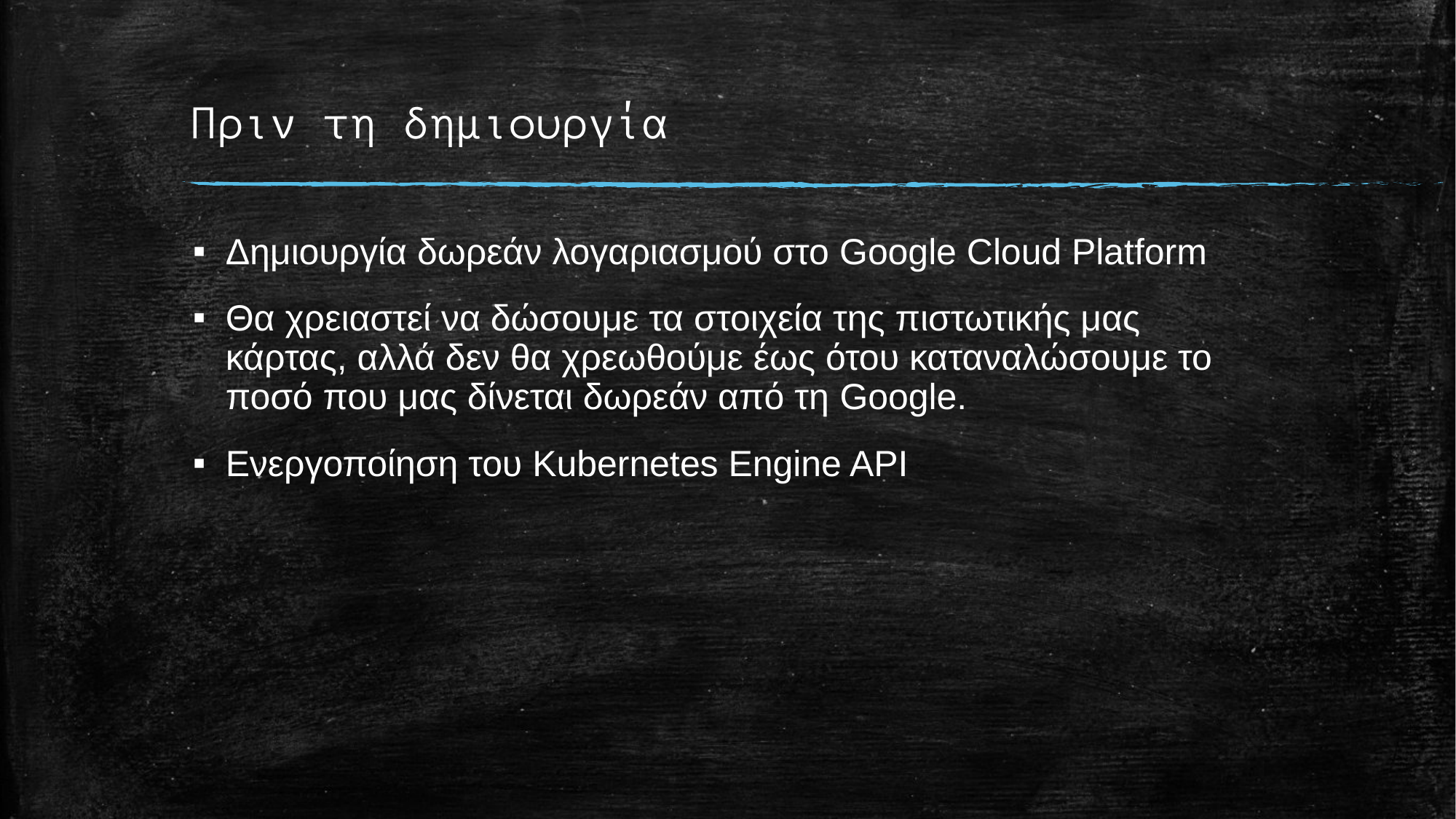

# Πριν τη δημιουργία
Δημιουργία δωρεάν λογαριασμού στο Google Cloud Platform
Θα χρειαστεί να δώσουμε τα στοιχεία της πιστωτικής μας κάρτας, αλλά δεν θα χρεωθούμε έως ότου καταναλώσουμε το ποσό που μας δίνεται δωρεάν από τη Google.
Ενεργοποίηση του Kubernetes Engine API